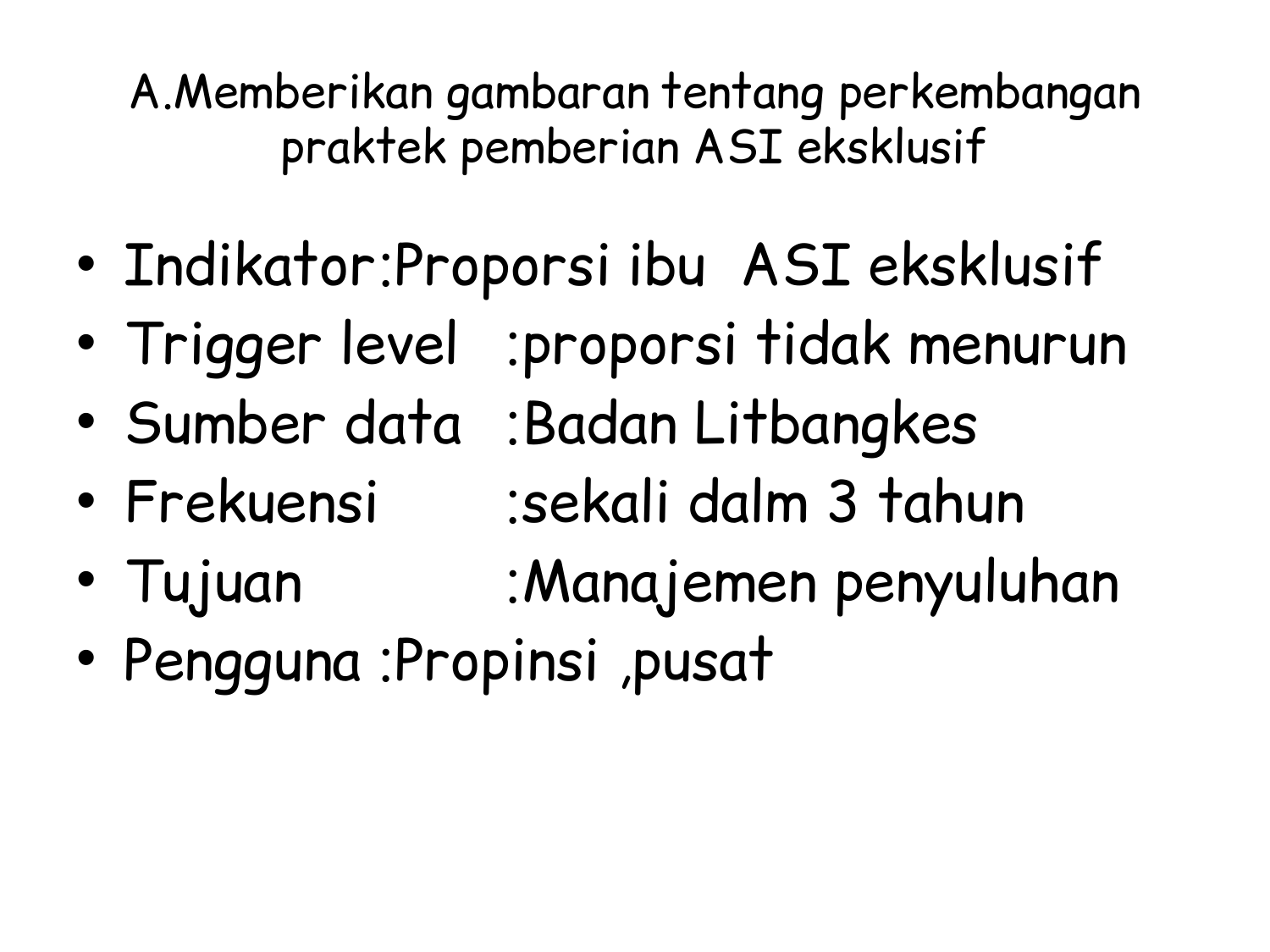

# A.Memberikan gambaran tentang perkembangan praktek pemberian ASI eksklusif
Indikator	:Proporsi ibu  ASI eksklusif
Trigger level	:proporsi tidak menurun
Sumber data	:Badan Litbangkes
Frekuensi	:sekali dalm 3 tahun
Tujuan 		:Manajemen penyuluhan
Pengguna	:Propinsi ,pusat